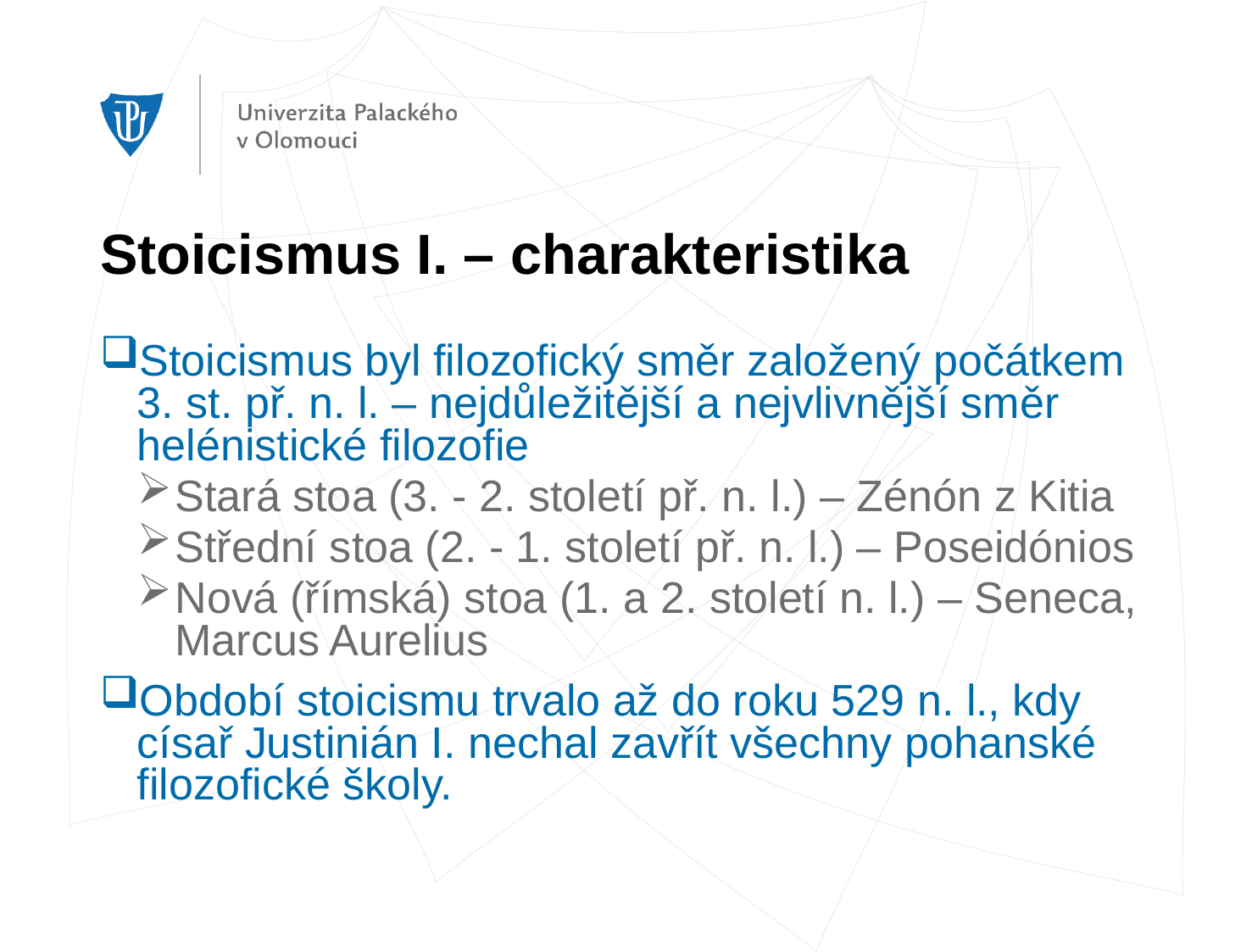

# Stoicismus I. – charakteristika
Stoicismus byl filozofický směr založený počátkem 3. st. př. n. l. – nejdůležitější a nejvlivnější směr helénistické filozofie
Stará stoa (3. - 2. století př. n. l.) – Zénón z Kitia
Střední stoa (2. - 1. století př. n. l.) – Poseidónios
Nová (římská) stoa (1. a 2. století n. l.) – Seneca, Marcus Aurelius
Období stoicismu trvalo až do roku 529 n. l., kdy císař Justinián I. nechal zavřít všechny pohanské filozofické školy.